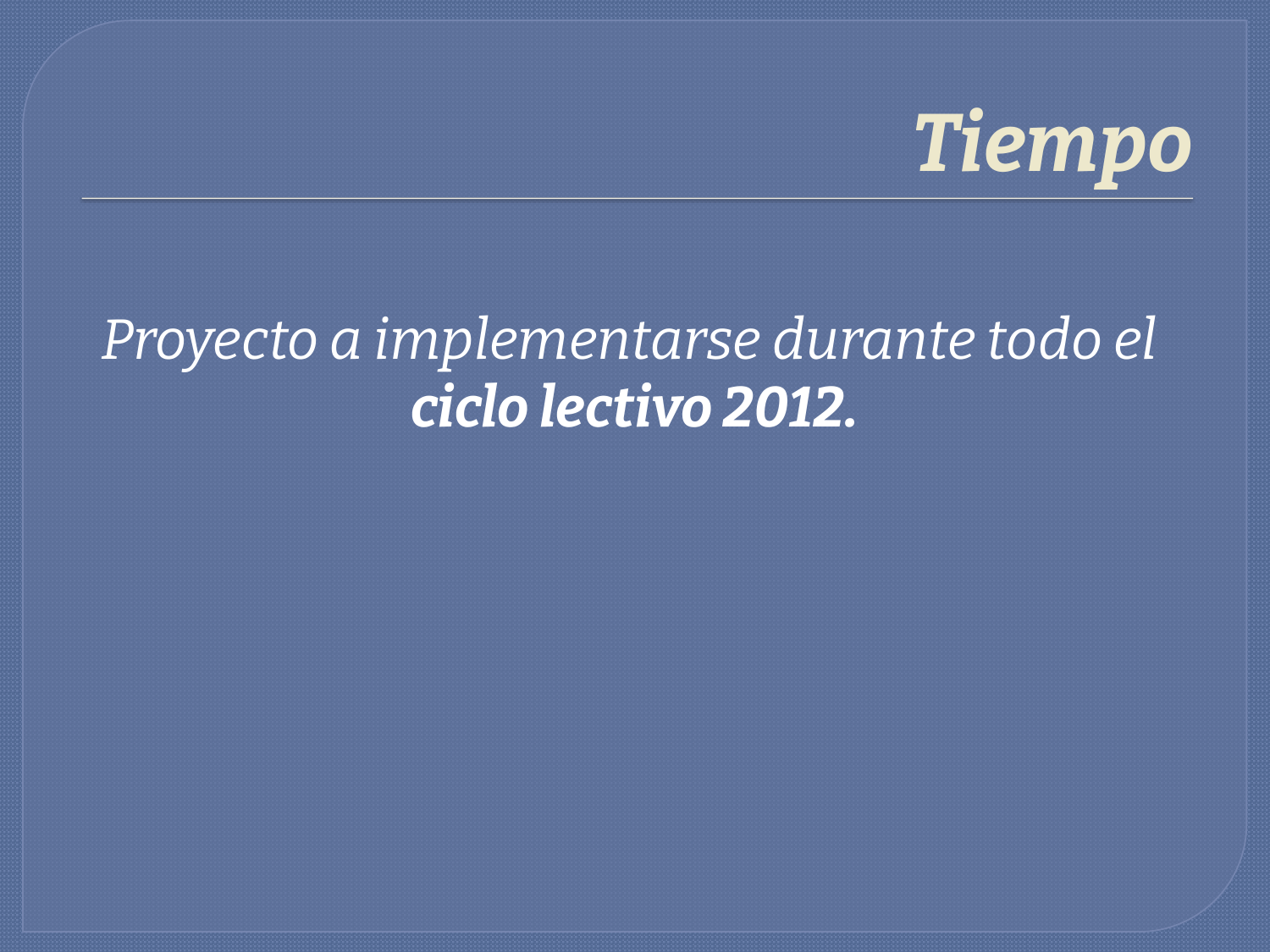

# Tiempo

Proyecto a implementarse durante todo el
ciclo lectivo 2012.